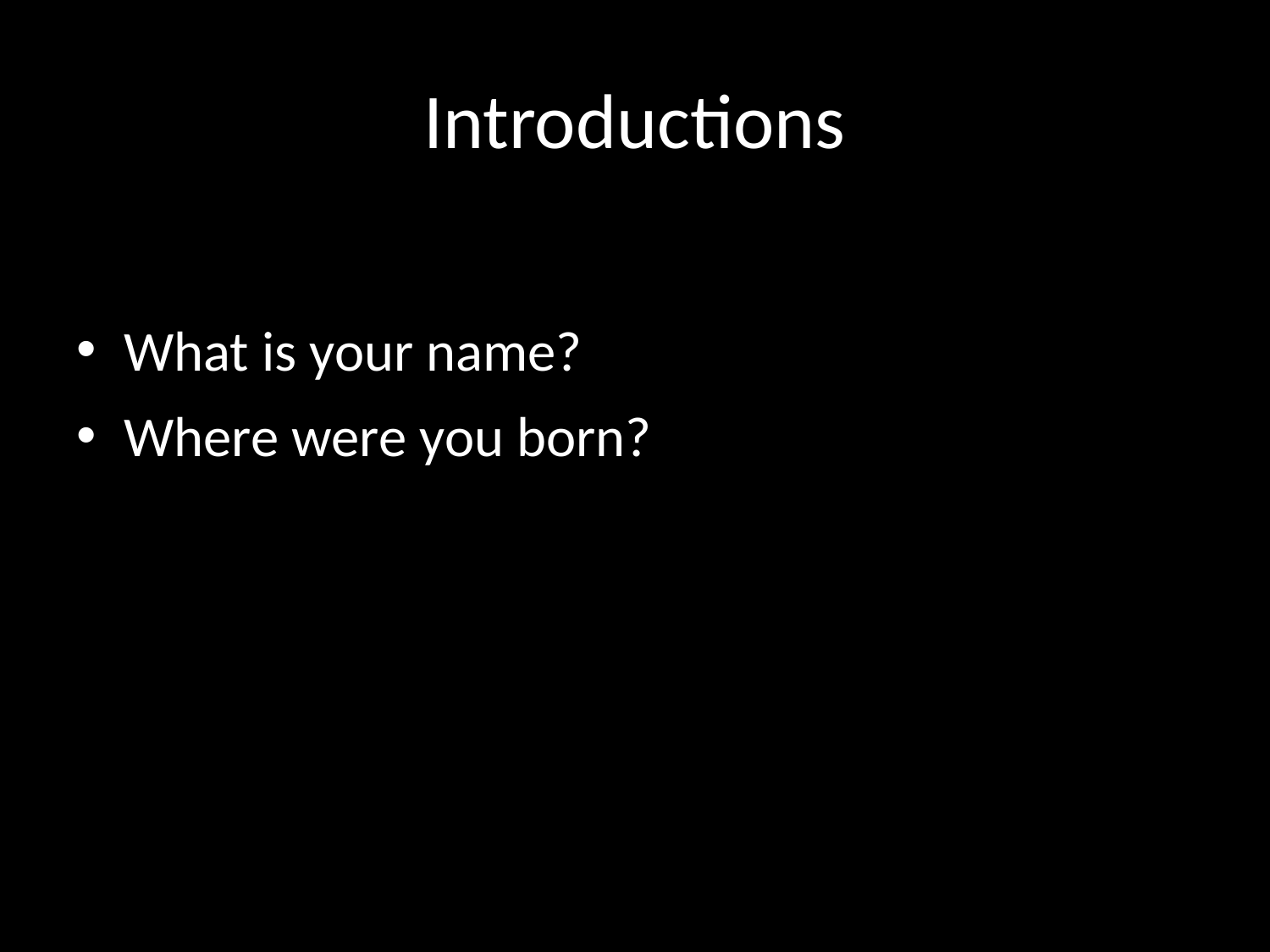

# Introductions

What is your name?
Where were you born?